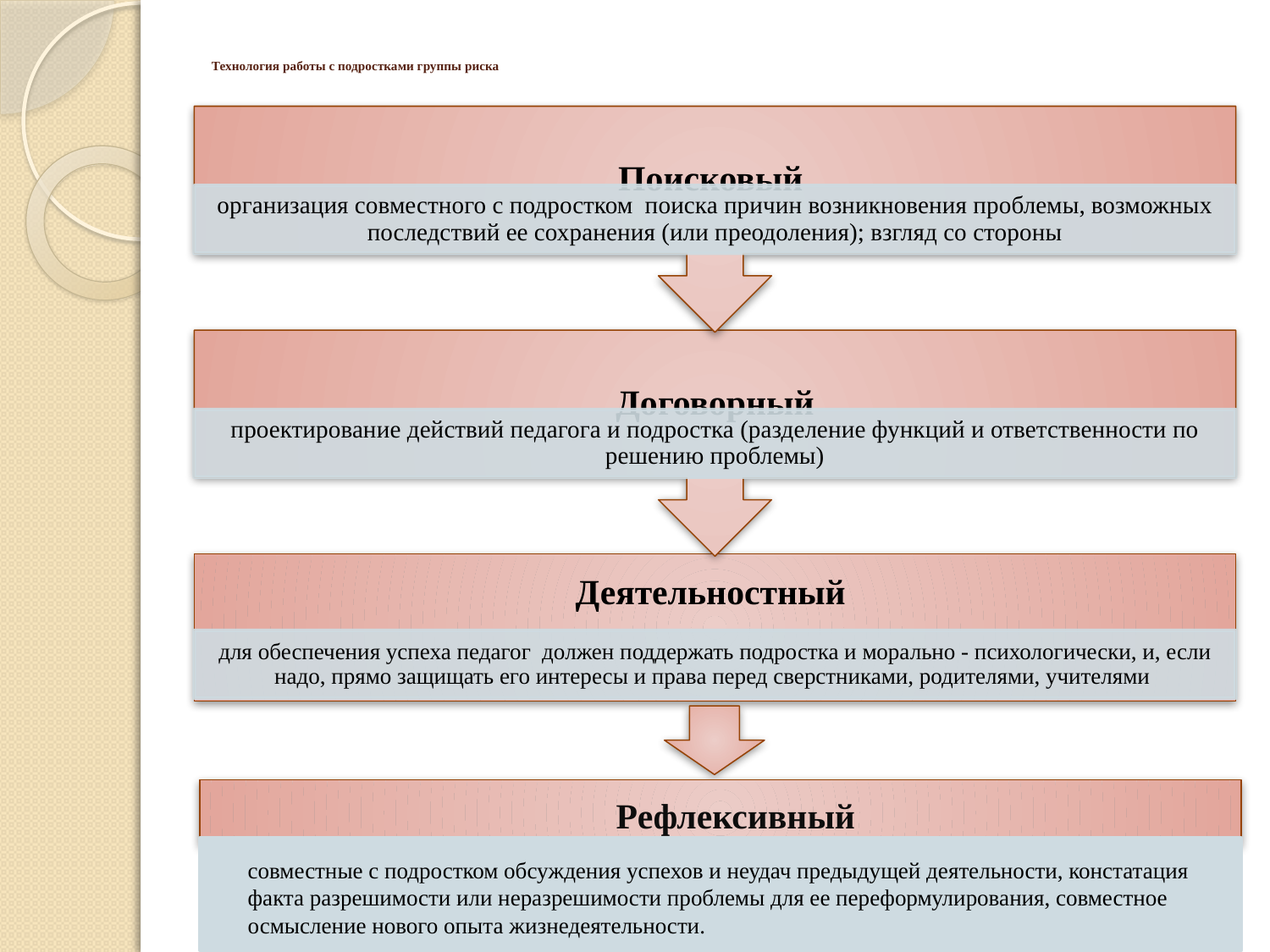

# Технология работы с подростками группы риска
Деятельностный
для обеспечения успеха педагог  должен поддержать подростка и морально - психологически, и, если надо, прямо защищать его интересы и права перед сверстниками, родителями, учителями
Договорный
проектирование действий педагога и подростка (разделение функций и ответственности по решению проблемы)
Поисковый
организация совместного с подростком  поиска причин возникновения проблемы, возможных последствий ее сохранения (или преодоления); взгляд со стороны

Рефлексивный

совместные с подростком обсуждения успехов и неудач предыдущей деятельности, констатация факта разрешимости или неразрешимости проблемы для ее переформулирования, совместное осмысление нового опыта жизнедеятельности.